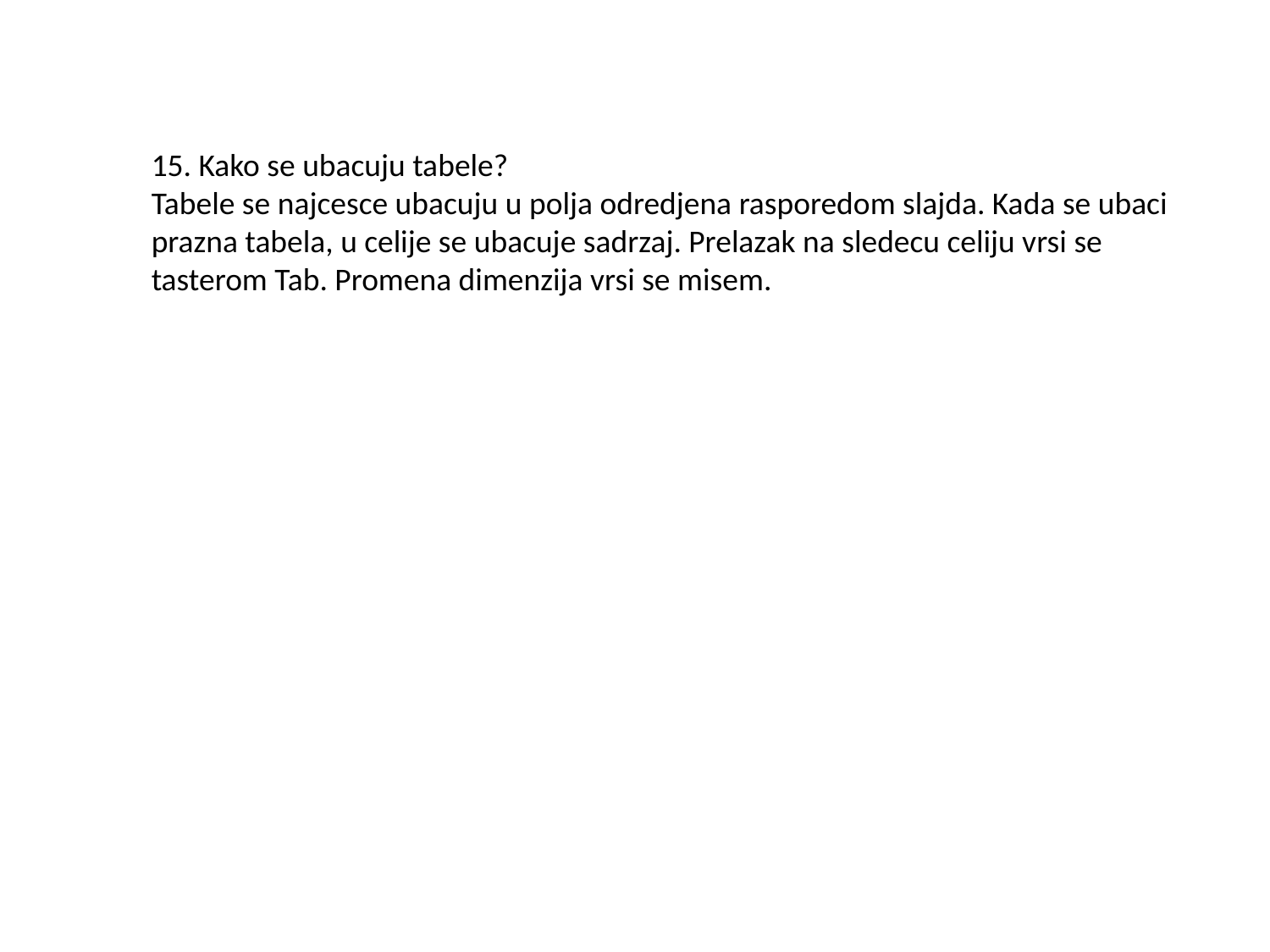

15. Kako se ubacuju tabele?
Tabele se najcesce ubacuju u polja odredjena rasporedom slajda. Kada se ubaci prazna tabela, u celije se ubacuje sadrzaj. Prelazak na sledecu celiju vrsi se tasterom Tab. Promena dimenzija vrsi se misem.